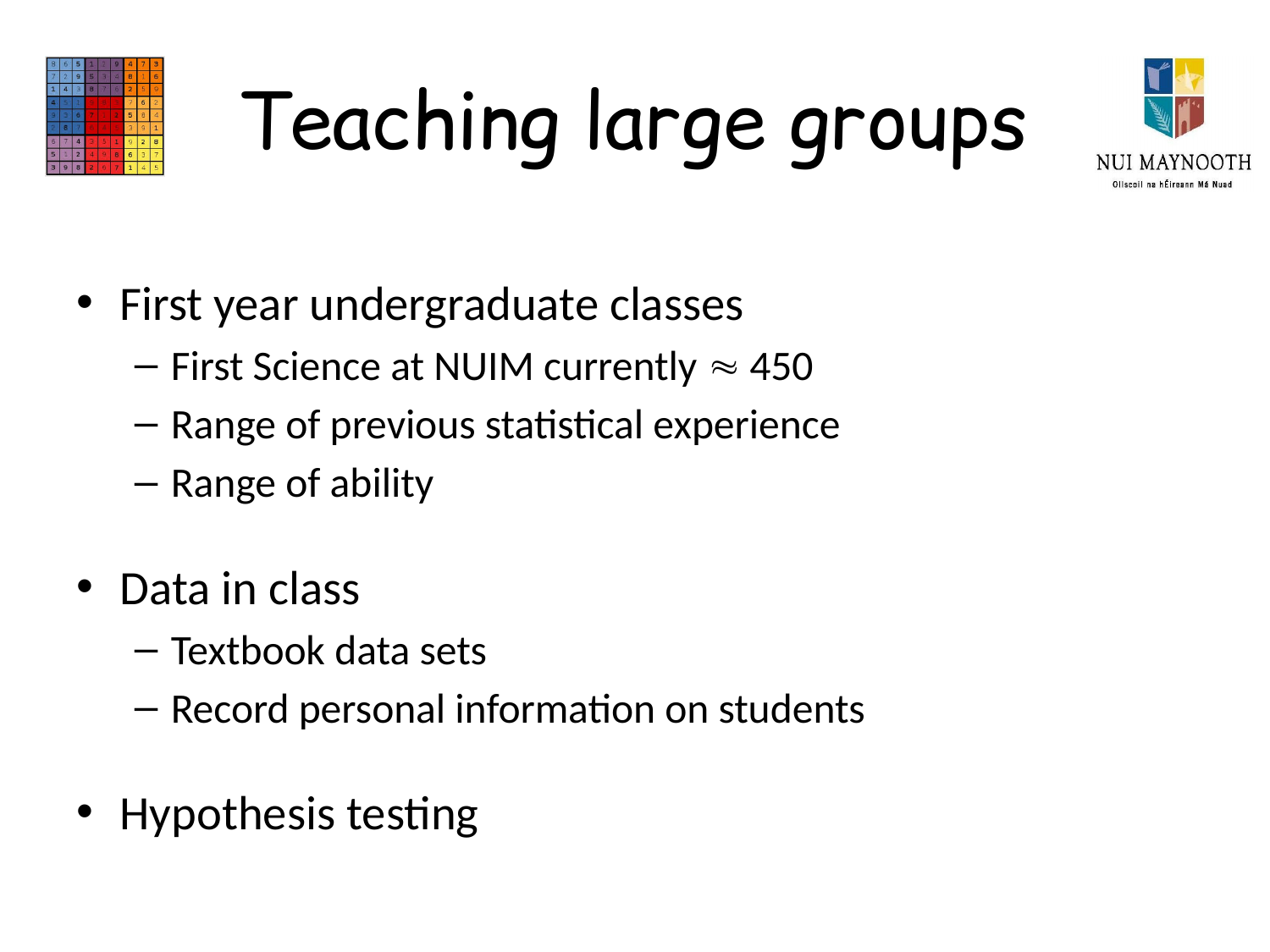

# Teaching large groups
First year undergraduate classes
First Science at NUIM currently ≈ 450
Range of previous statistical experience
Range of ability

Data in class
Textbook data sets
Record personal information on students

Hypothesis testing